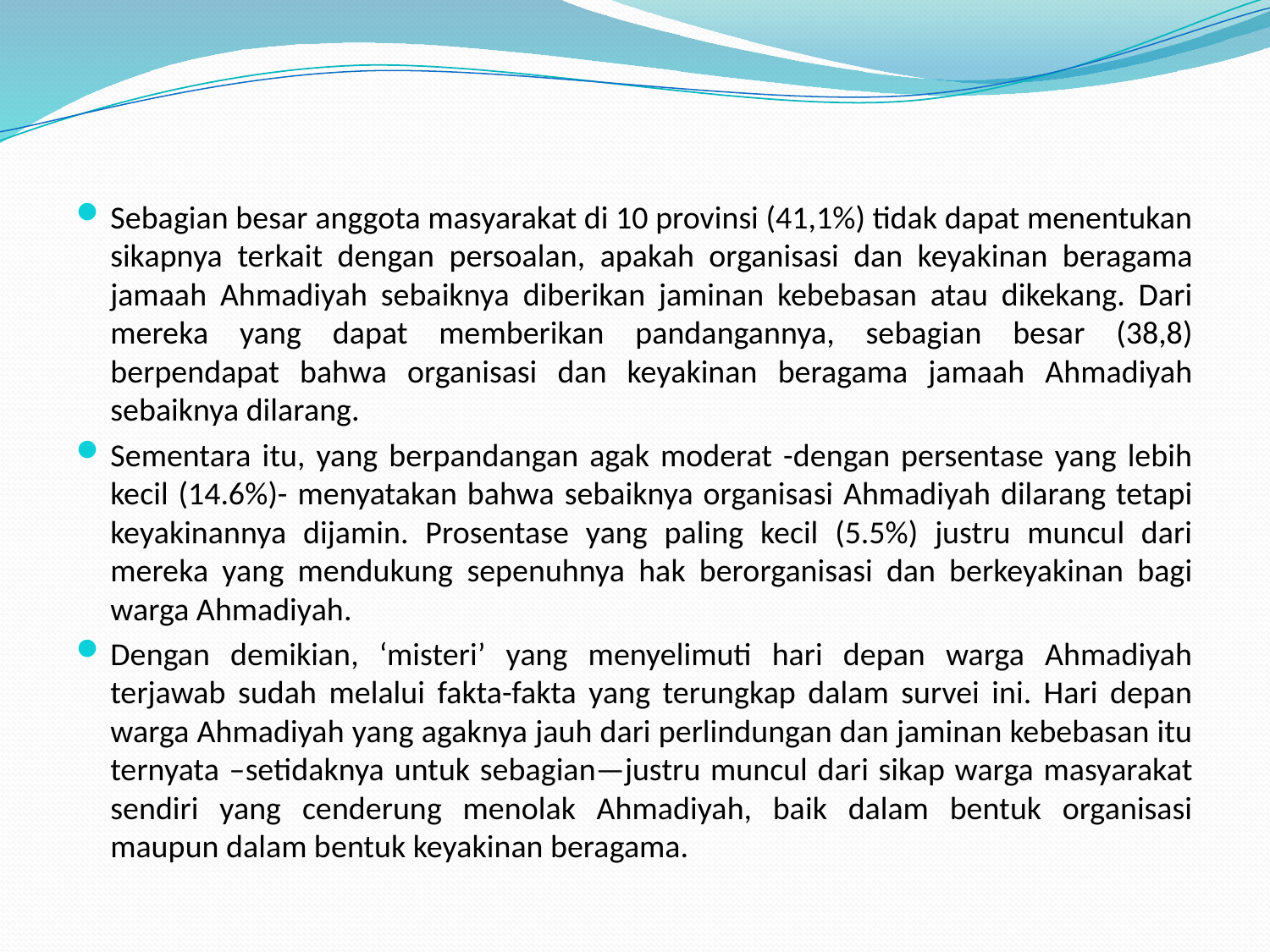

Sebagian besar anggota masyarakat di 10 provinsi (41,1%) tidak dapat menentukan sikapnya terkait dengan persoalan, apakah organisasi dan keyakinan beragama jamaah Ahmadiyah sebaiknya diberikan jaminan kebebasan atau dikekang. Dari mereka yang dapat memberikan pandangannya, sebagian besar (38,8) berpendapat bahwa organisasi dan keyakinan beragama jamaah Ahmadiyah sebaiknya dilarang.
Sementara itu, yang berpandangan agak moderat -dengan persentase yang lebih kecil (14.6%)- menyatakan bahwa sebaiknya organisasi Ahmadiyah dilarang tetapi keyakinannya dijamin. Prosentase yang paling kecil (5.5%) justru muncul dari mereka yang mendukung sepenuhnya hak berorganisasi dan berkeyakinan bagi warga Ahmadiyah.
Dengan demikian, ‘misteri’ yang menyelimuti hari depan warga Ahmadiyah terjawab sudah melalui fakta-fakta yang terungkap dalam survei ini. Hari depan warga Ahmadiyah yang agaknya jauh dari perlindungan dan jaminan kebebasan itu ternyata –setidaknya untuk sebagian—justru muncul dari sikap warga masyarakat sendiri yang cenderung menolak Ahmadiyah, baik dalam bentuk organisasi maupun dalam bentuk keyakinan beragama.